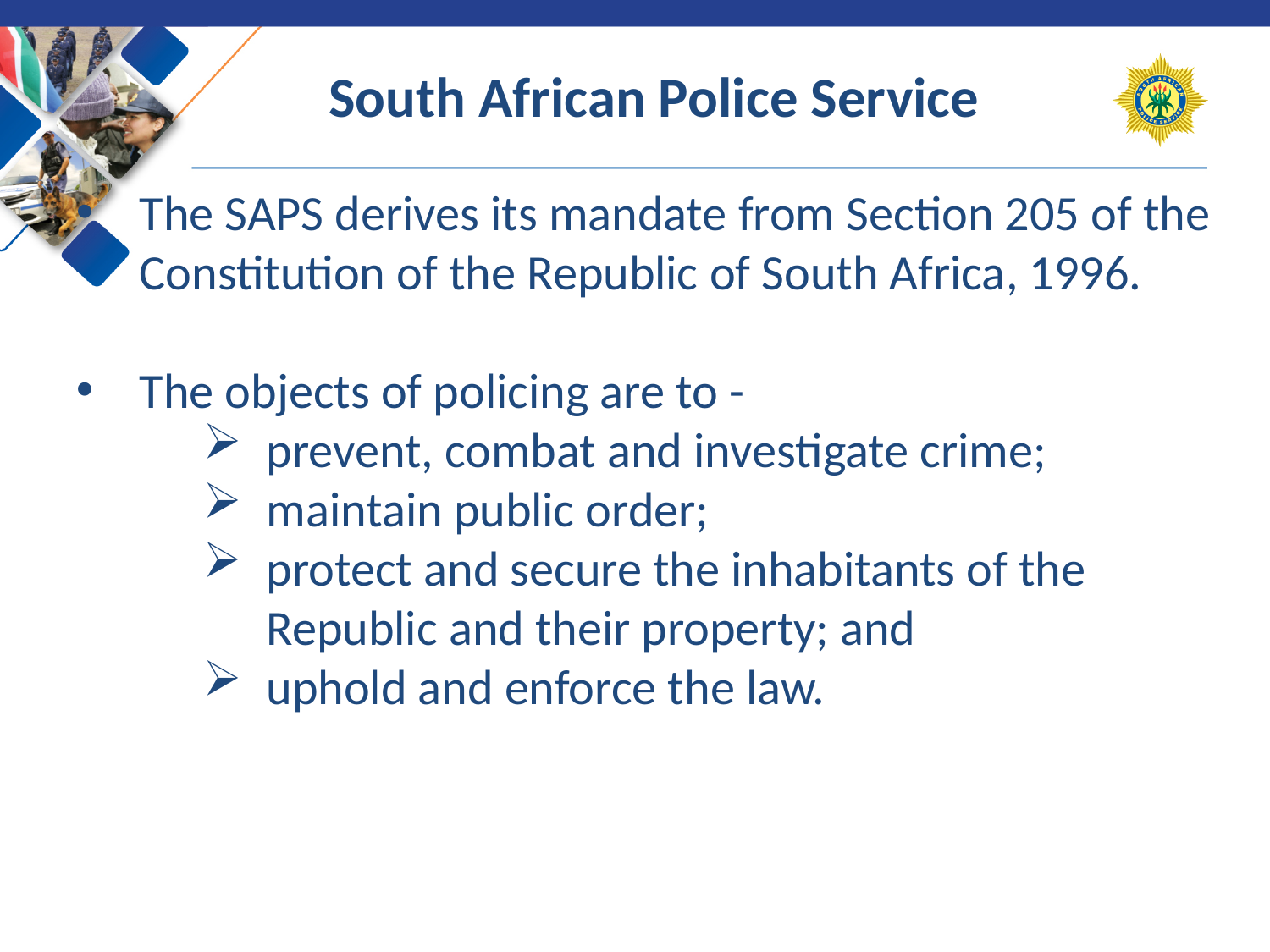

# South African Police Service
The SAPS derives its mandate from Section 205 of the Constitution of the Republic of South Africa, 1996.

The objects of policing are to -
prevent, combat and investigate crime;
maintain public order;
protect and secure the inhabitants of the Republic and their property; and
uphold and enforce the law.